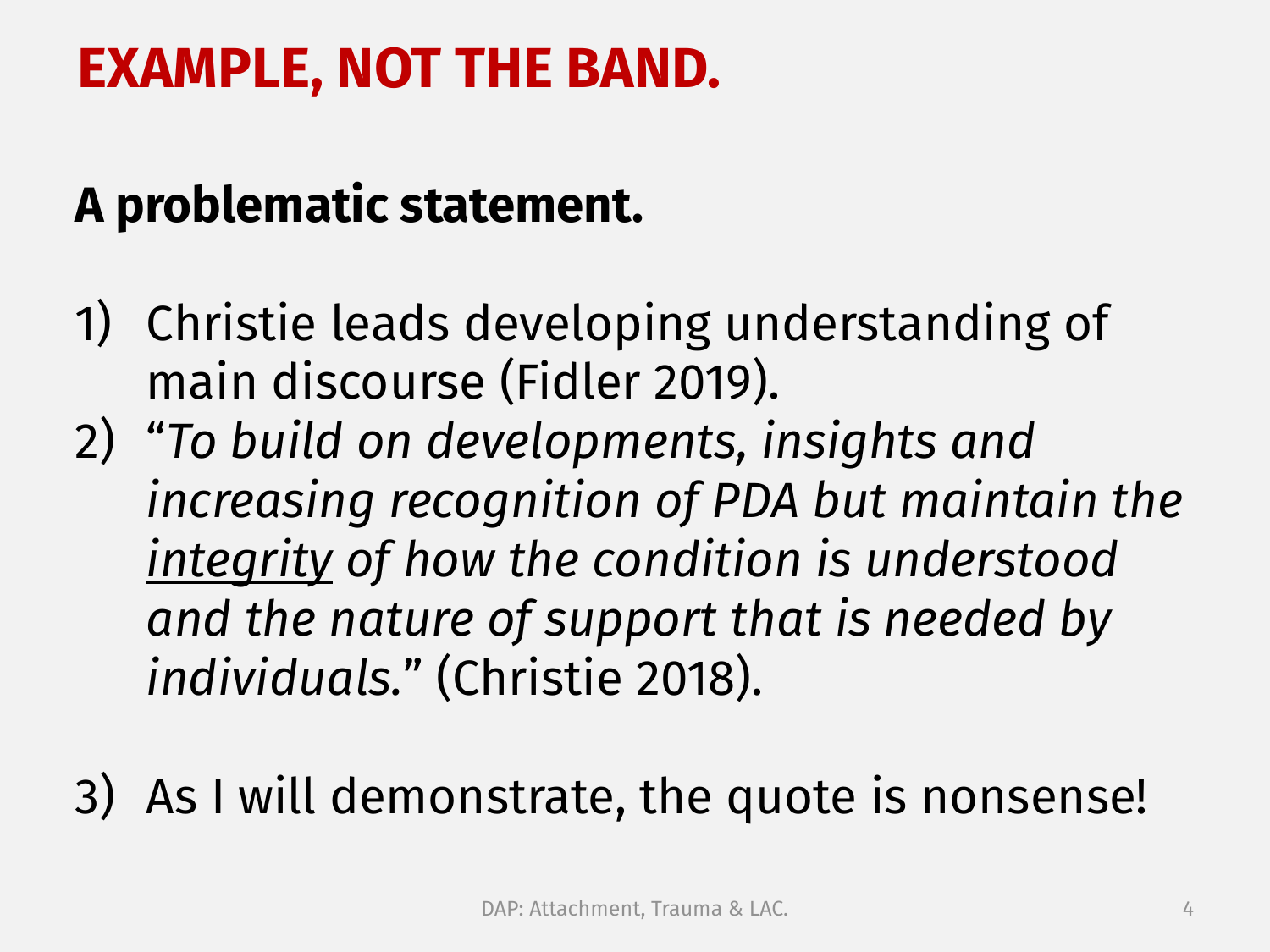

EXAMPLE, NOT THE BAND.
A problematic statement.

Christie leads developing understanding of main discourse (Fidler 2019).
“To build on developments, insights and increasing recognition of PDA but maintain the integrity of how the condition is understood and the nature of support that is needed by individuals.” (Christie 2018).

As I will demonstrate, the quote is nonsense!
DAP: Attachment, Trauma & LAC.
4